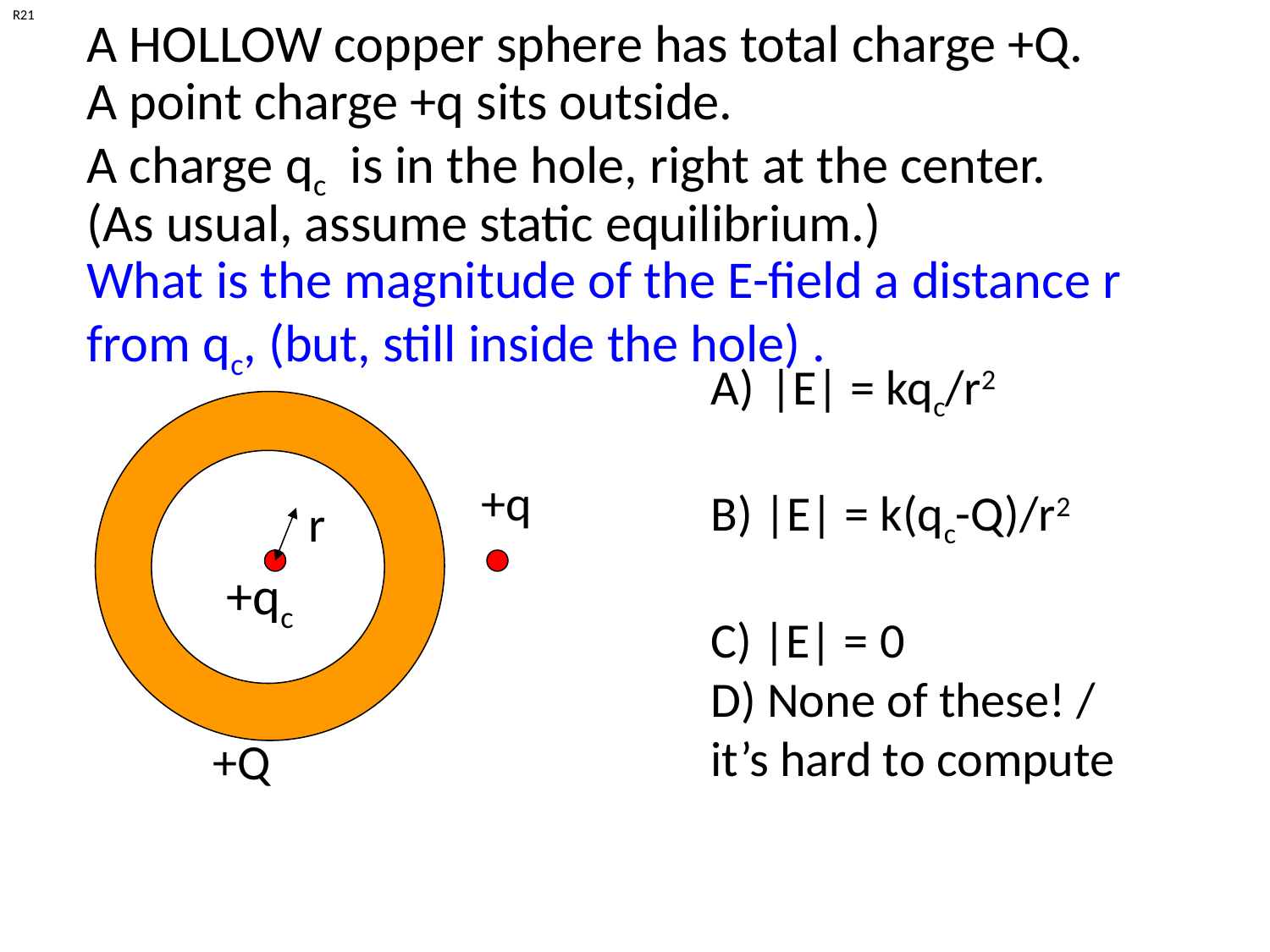

R21

A HOLLOW copper sphere has total charge +Q.
A point charge +q sits outside.
A charge qc  is in the hole, right at the center.
(As usual, assume static equilibrium.)
What is the magnitude of the E-field a distance r from qc, (but, still inside the hole) .

 |E| = kqc/r2

B) |E| = k(qc-Q)/r2

C) |E| = 0
D) None of these! /
it’s hard to compute

+q
r

+qc
+Q